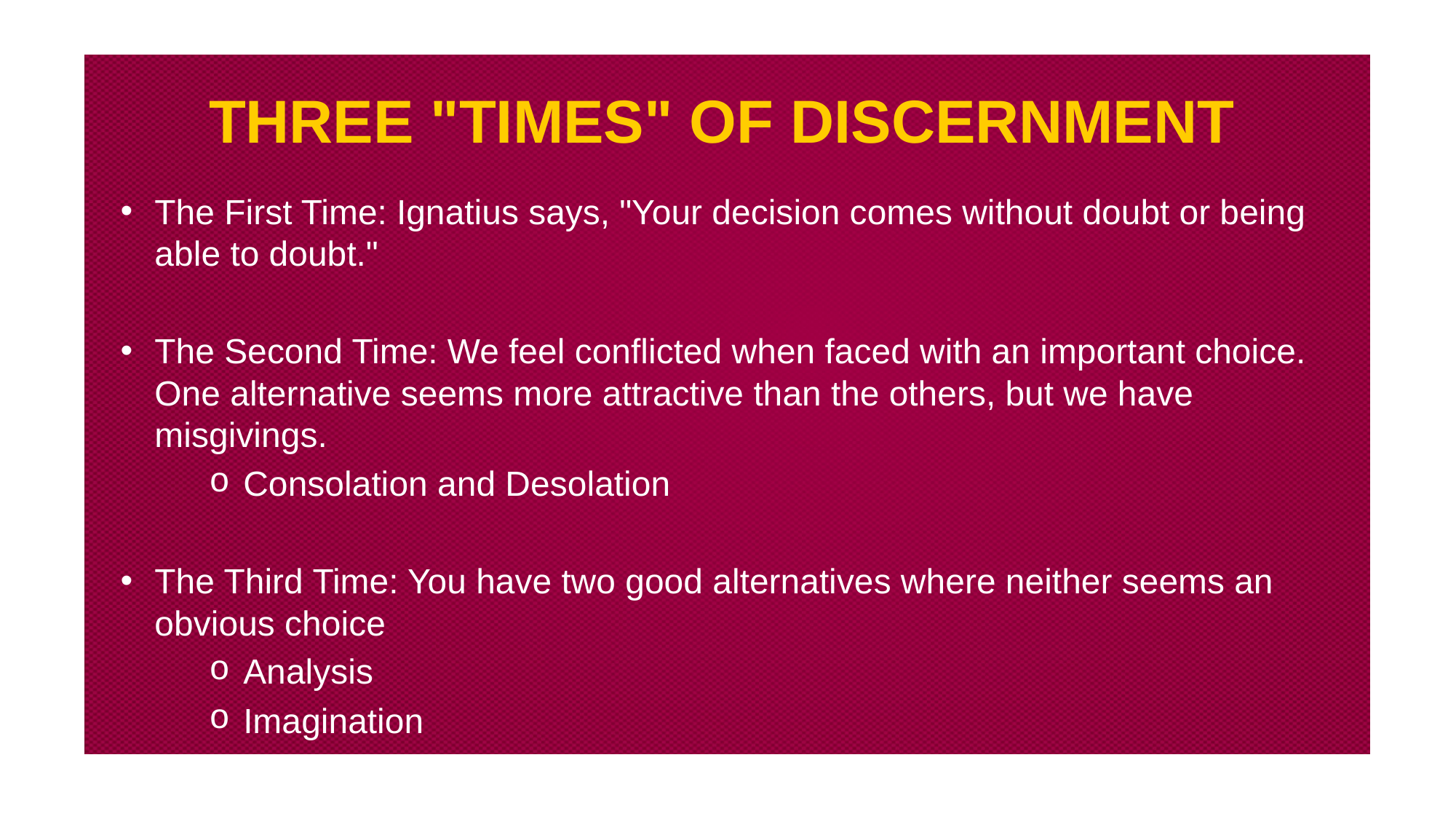

# Three "Times" of Discernment
The First Time: Ignatius says, "Your decision comes without doubt or being able to doubt."

The Second Time: We feel conflicted when faced with an important choice. One alternative seems more attractive than the others, but we have misgivings.
Consolation and Desolation

The Third Time: You have two good alternatives where neither seems an obvious choice
Analysis
Imagination